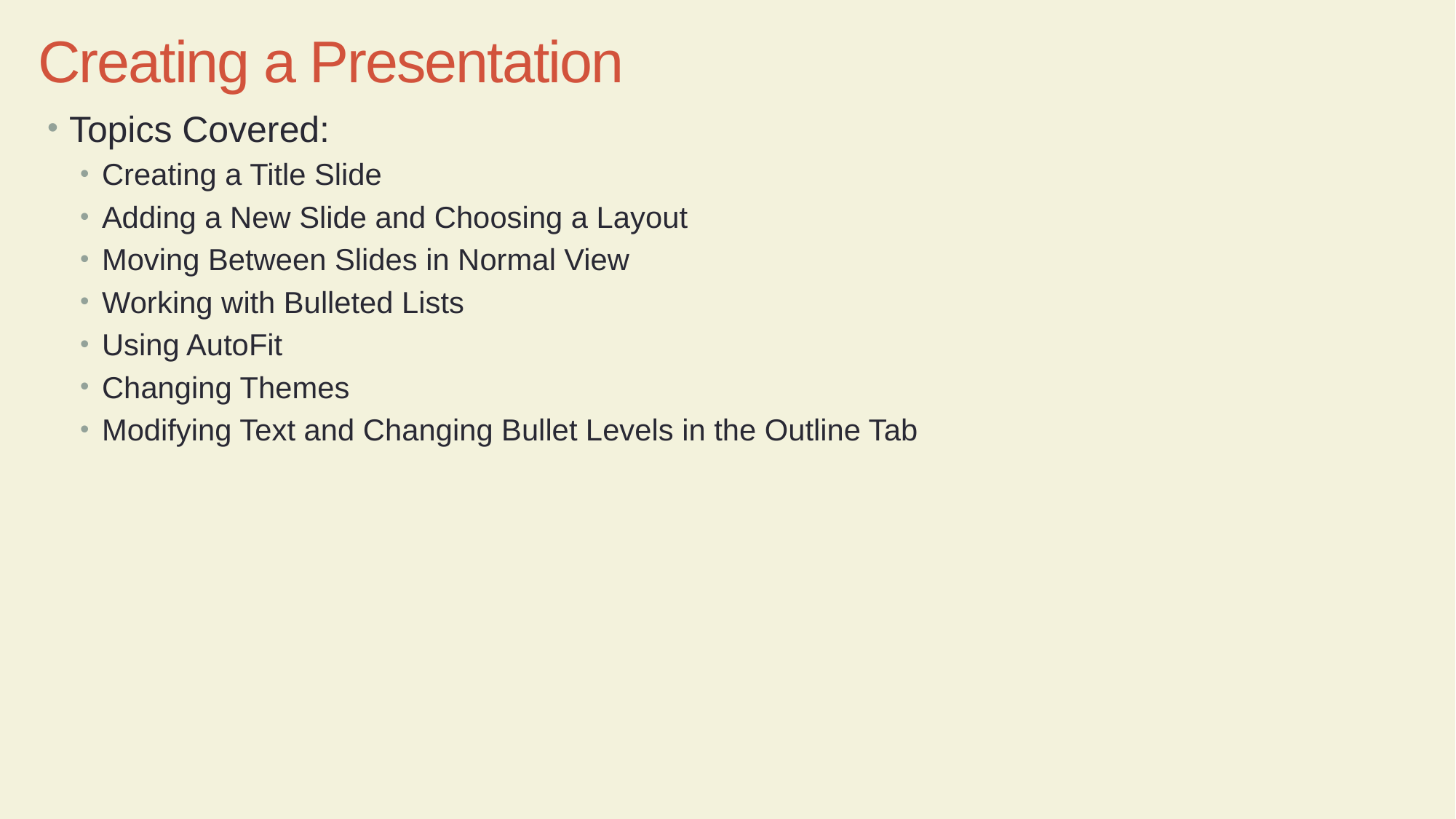

Creating a Presentation
Topics Covered:
Creating a Title Slide
Adding a New Slide and Choosing a Layout
Moving Between Slides in Normal View
Working with Bulleted Lists
Using AutoFit
Changing Themes
Modifying Text and Changing Bullet Levels in the Outline Tab